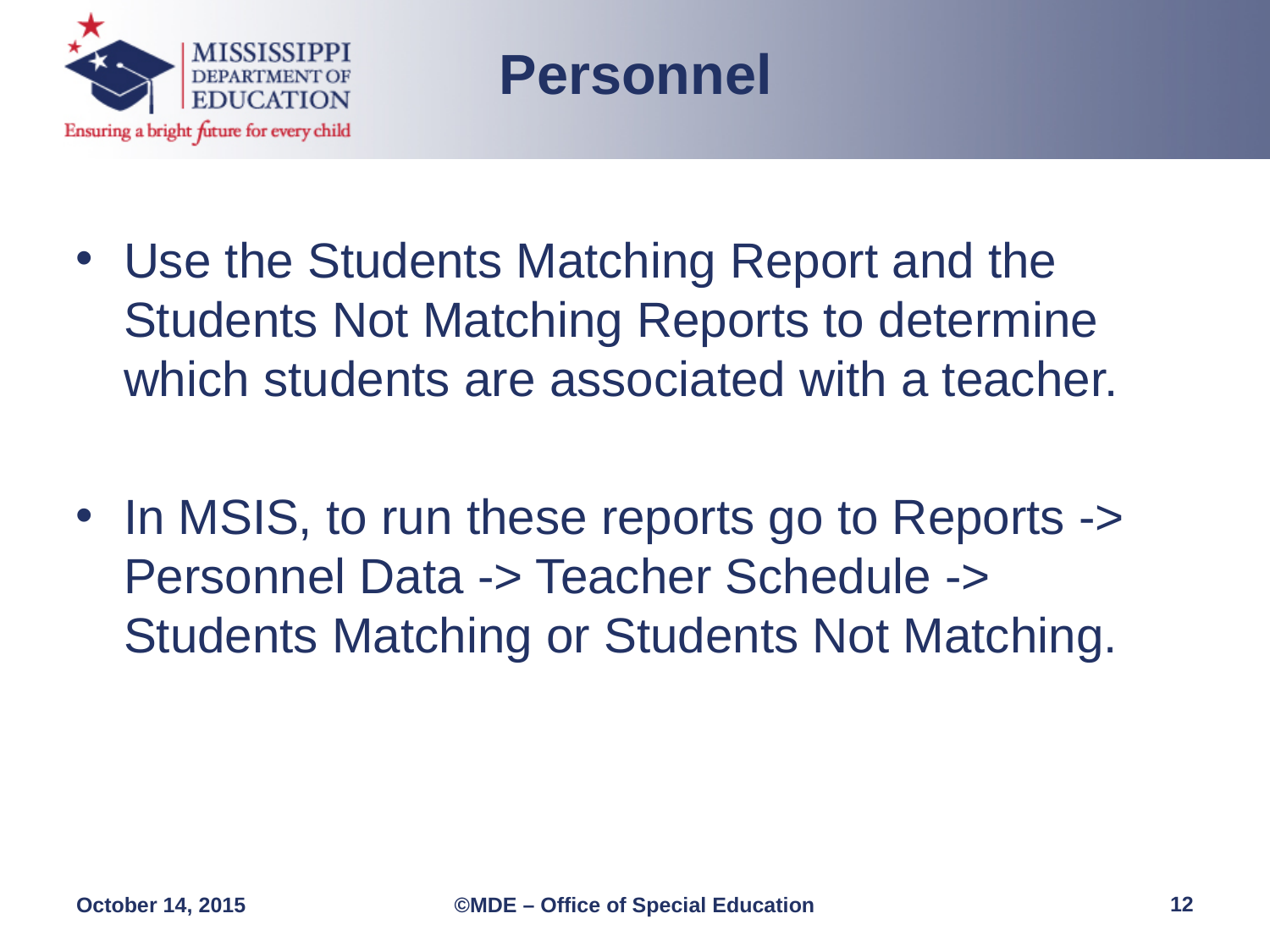

Personnel
Use the Students Matching Report and the Students Not Matching Reports to determine which students are associated with a teacher.

In MSIS, to run these reports go to Reports -> Personnel Data -> Teacher Schedule -> Students Matching or Students Not Matching.
12
October 14, 2015
©MDE – Office of Special Education